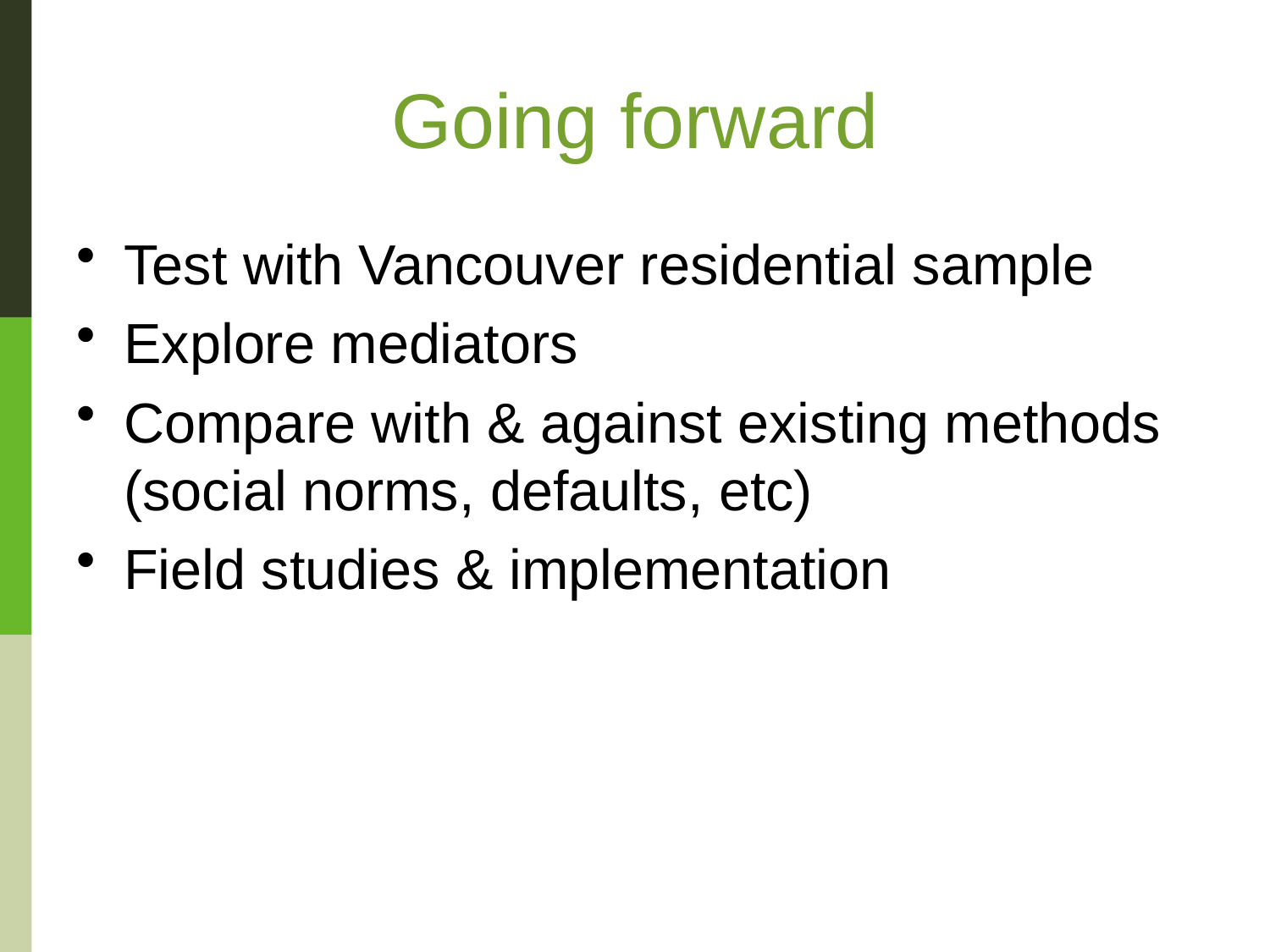

# Going forward
Test with Vancouver residential sample
Explore mediators
Compare with & against existing methods (social norms, defaults, etc)
Field studies & implementation